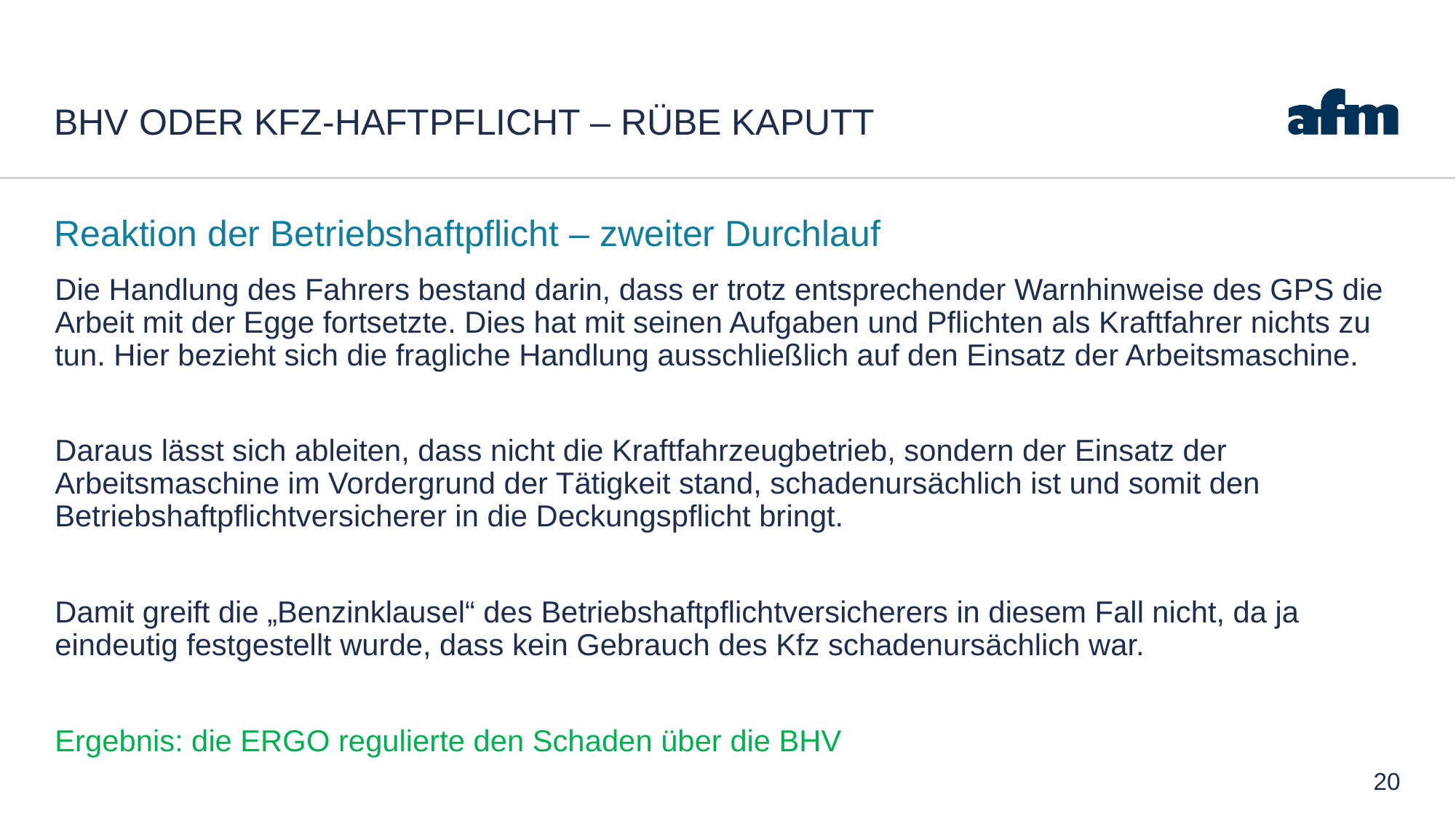

# BHV oder Kfz-Haftpflicht – rübe kaputt
Reaktion der Betriebshaftpflicht – zweiter Durchlauf
Die Handlung des Fahrers bestand darin, dass er trotz entsprechender Warnhinweise des GPS die Arbeit mit der Egge fortsetzte. Dies hat mit seinen Aufgaben und Pflichten als Kraftfahrer nichts zu tun. Hier bezieht sich die fragliche Handlung ausschließlich auf den Einsatz der Arbeitsmaschine.

Daraus lässt sich ableiten, dass nicht die Kraftfahrzeugbetrieb, sondern der Einsatz der Arbeitsmaschine im Vordergrund der Tätigkeit stand, schadenursächlich ist und somit den Betriebshaftpflichtversicherer in die Deckungspflicht bringt.

Damit greift die „Benzinklausel“ des Betriebshaftpflichtversicherers in diesem Fall nicht, da ja eindeutig festgestellt wurde, dass kein Gebrauch des Kfz schadenursächlich war.

Ergebnis: die ERGO regulierte den Schaden über die BHV

20